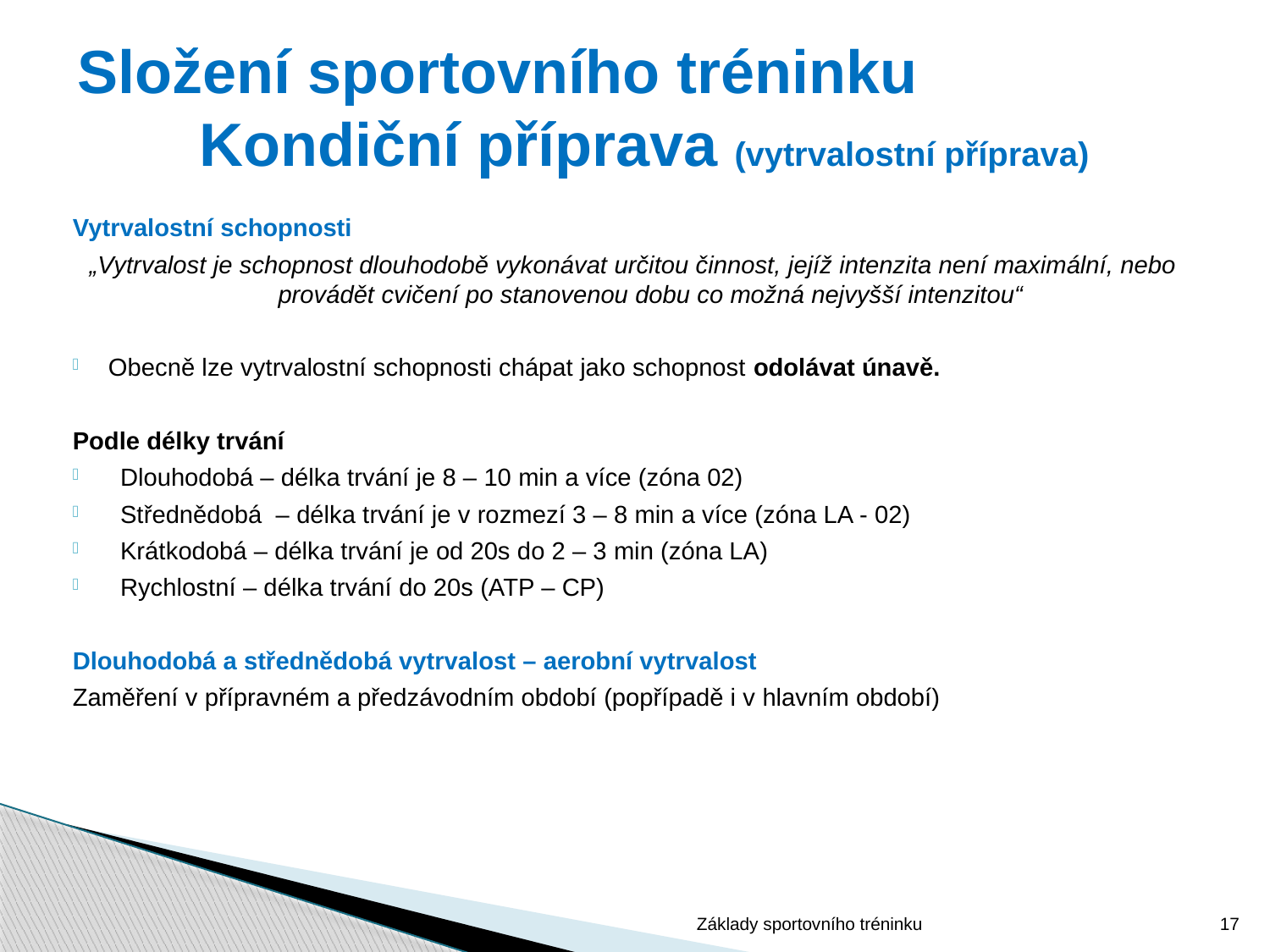

# Složení sportovního tréninku Kondiční příprava (vytrvalostní příprava)
Vytrvalostní schopnosti
„Vytrvalost je schopnost dlouhodobě vykonávat určitou činnost, jejíž intenzita není maximální, nebo provádět cvičení po stanovenou dobu co možná nejvyšší intenzitou“

Obecně lze vytrvalostní schopnosti chápat jako schopnost odolávat únavě.

Podle délky trvání
Dlouhodobá – délka trvání je 8 – 10 min a více (zóna 02)
Střednědobá  – délka trvání je v rozmezí 3 – 8 min a více (zóna LA - 02)
Krátkodobá – délka trvání je od 20s do 2 – 3 min (zóna LA)
Rychlostní – délka trvání do 20s (ATP – CP)

Dlouhodobá a střednědobá vytrvalost – aerobní vytrvalost
Zaměření v přípravném a předzávodním období (popřípadě i v hlavním období)

Základy sportovního tréninku
17